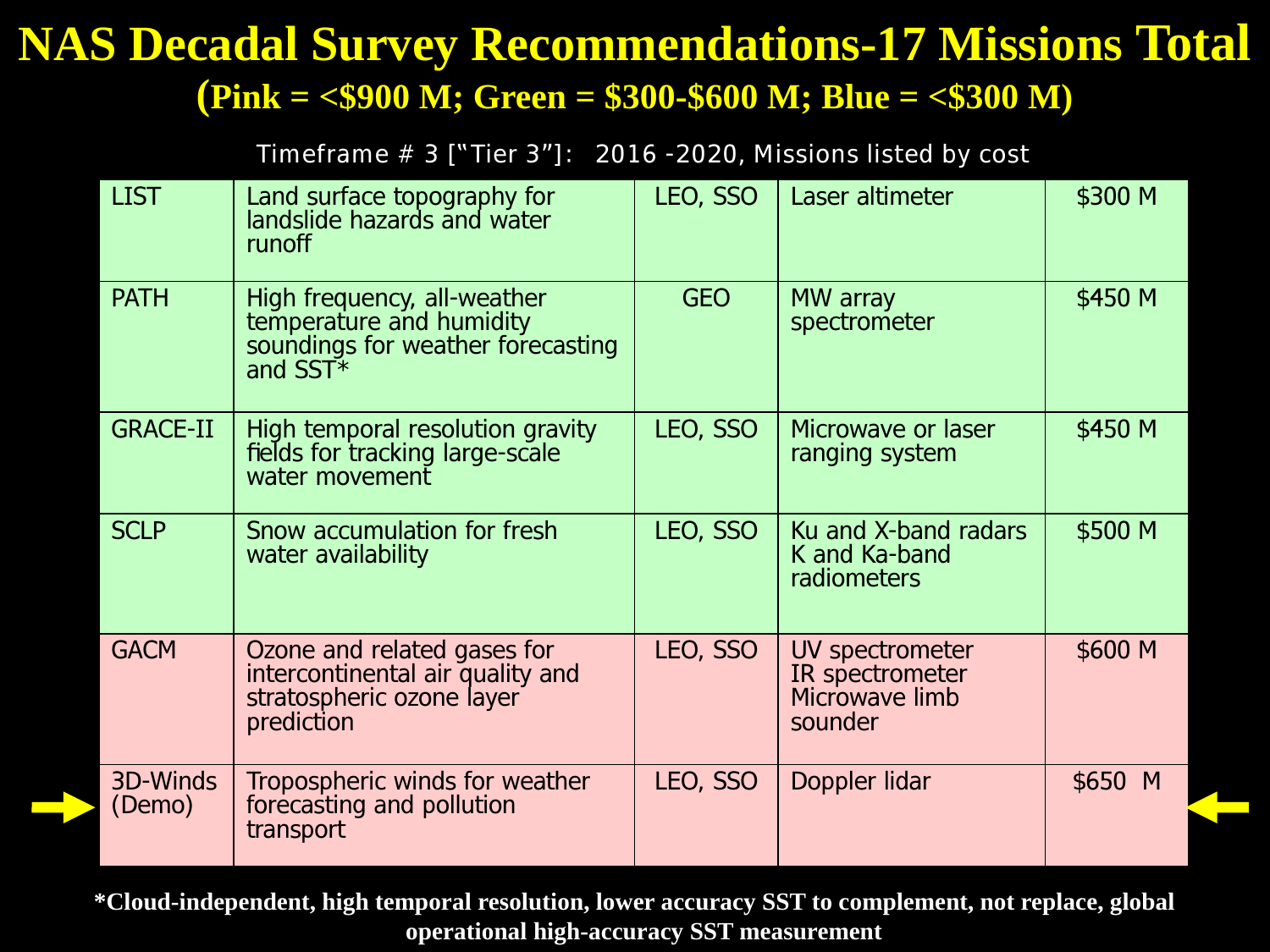

NAS Decadal Survey Recommendations-17 Missions Total
(Pink = <$900 M; Green = $300-$600 M; Blue = <$300 M)
| Timeframe # 3 [“Tier 3”]: 2016 -2020, Missions listed by cost |  |  |  |  |
| --- | --- | --- | --- | --- |
| LIST | Land surface topography for landslide hazards and water runoff | LEO, SSO | Laser altimeter | $300 M |
| PATH | High frequency, all-weather temperature and humidity soundings for weather forecasting and SST\* | GEO | MW array spectrometer | $450 M |
| GRACE-II | High temporal resolution gravity fields for tracking large-scale water movement | LEO, SSO | Microwave or laser ranging system | $450 M |
| SCLP | Snow accumulation for fresh water availability | LEO, SSO | Ku and X-band radars K and Ka-band radiometers | $500 M |
| GACM | Ozone and related gases for intercontinental air quality and stratospheric ozone layer prediction | LEO, SSO | UV spectrometer IR spectrometer Microwave limb sounder | $600 M |
| 3D-Winds (Demo) | Tropospheric winds for weather forecasting and pollution transport | LEO, SSO | Doppler lidar | $650 M |

 *Cloud-independent, high temporal resolution, lower accuracy SST to complement, not replace, global
   operational high-accuracy SST measurement